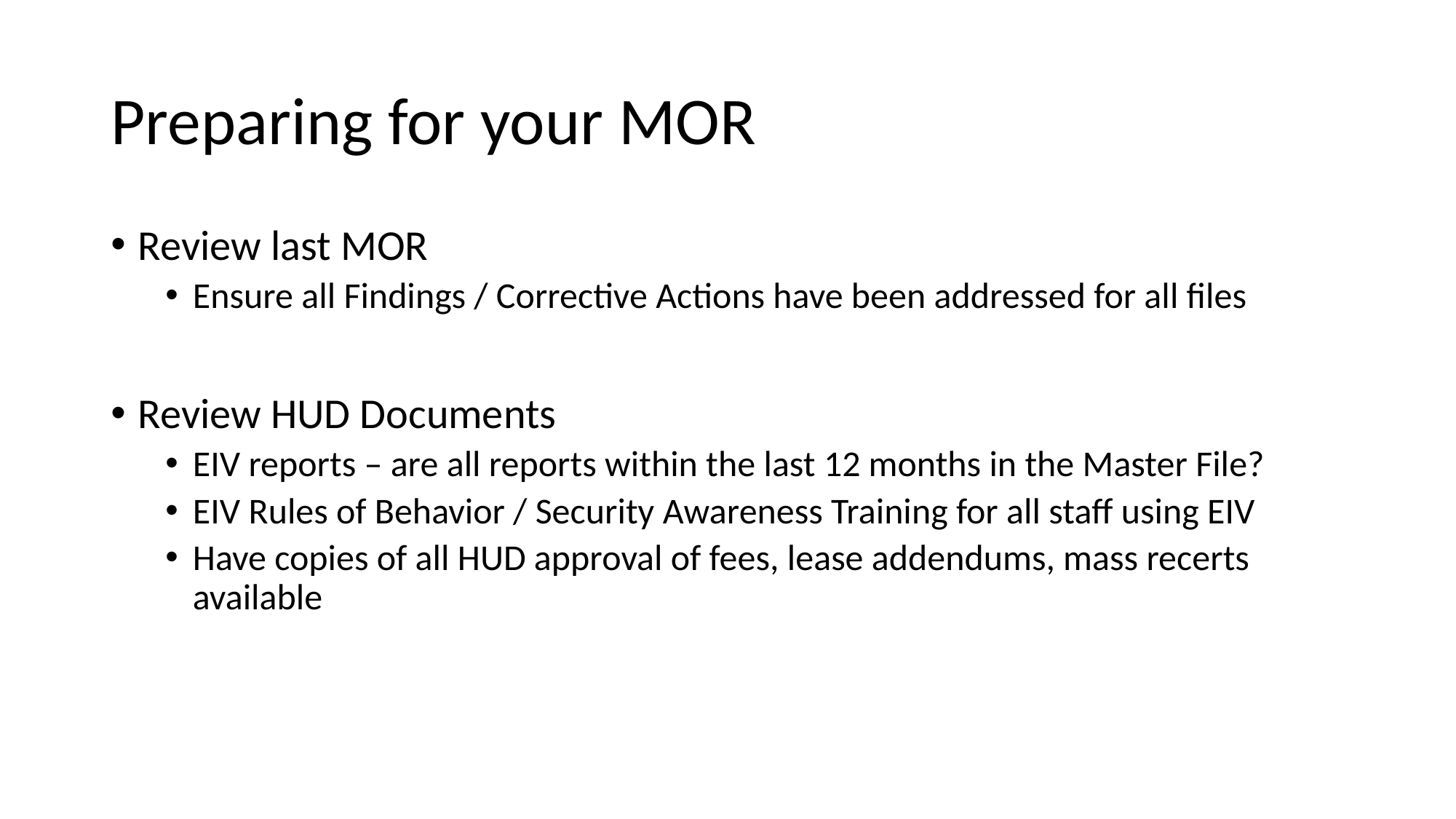

# Preparing for your MOR
Review last MOR
Ensure all Findings / Corrective Actions have been addressed for all files

Review HUD Documents
EIV reports – are all reports within the last 12 months in the Master File?
EIV Rules of Behavior / Security Awareness Training for all staff using EIV
Have copies of all HUD approval of fees, lease addendums, mass recerts available